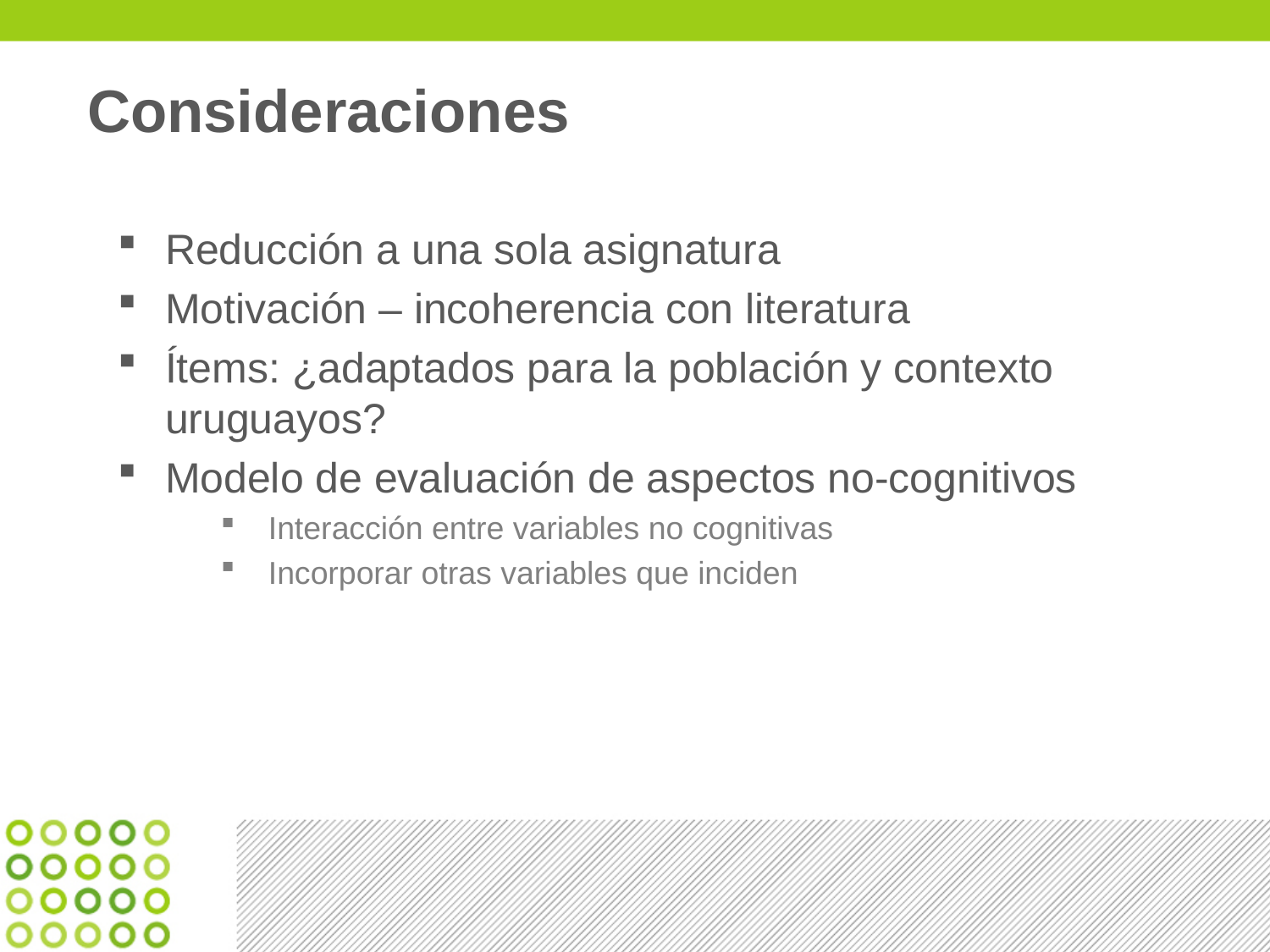

# Consideraciones
Reducción a una sola asignatura
Motivación – incoherencia con literatura
Ítems: ¿adaptados para la población y contexto uruguayos?
Modelo de evaluación de aspectos no-cognitivos
Interacción entre variables no cognitivas
Incorporar otras variables que inciden